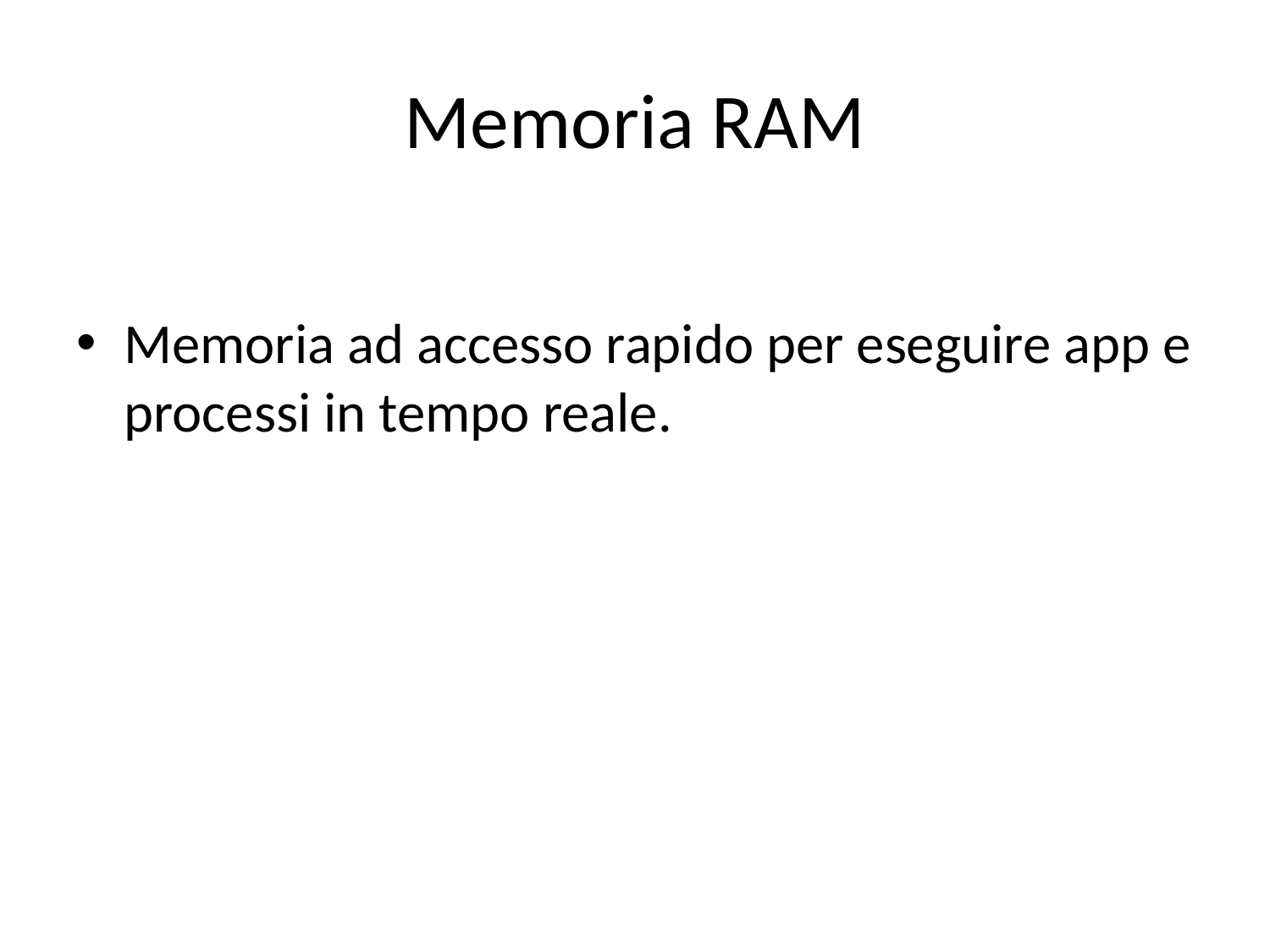

# Memoria RAM

Memoria ad accesso rapido per eseguire app e processi in tempo reale.